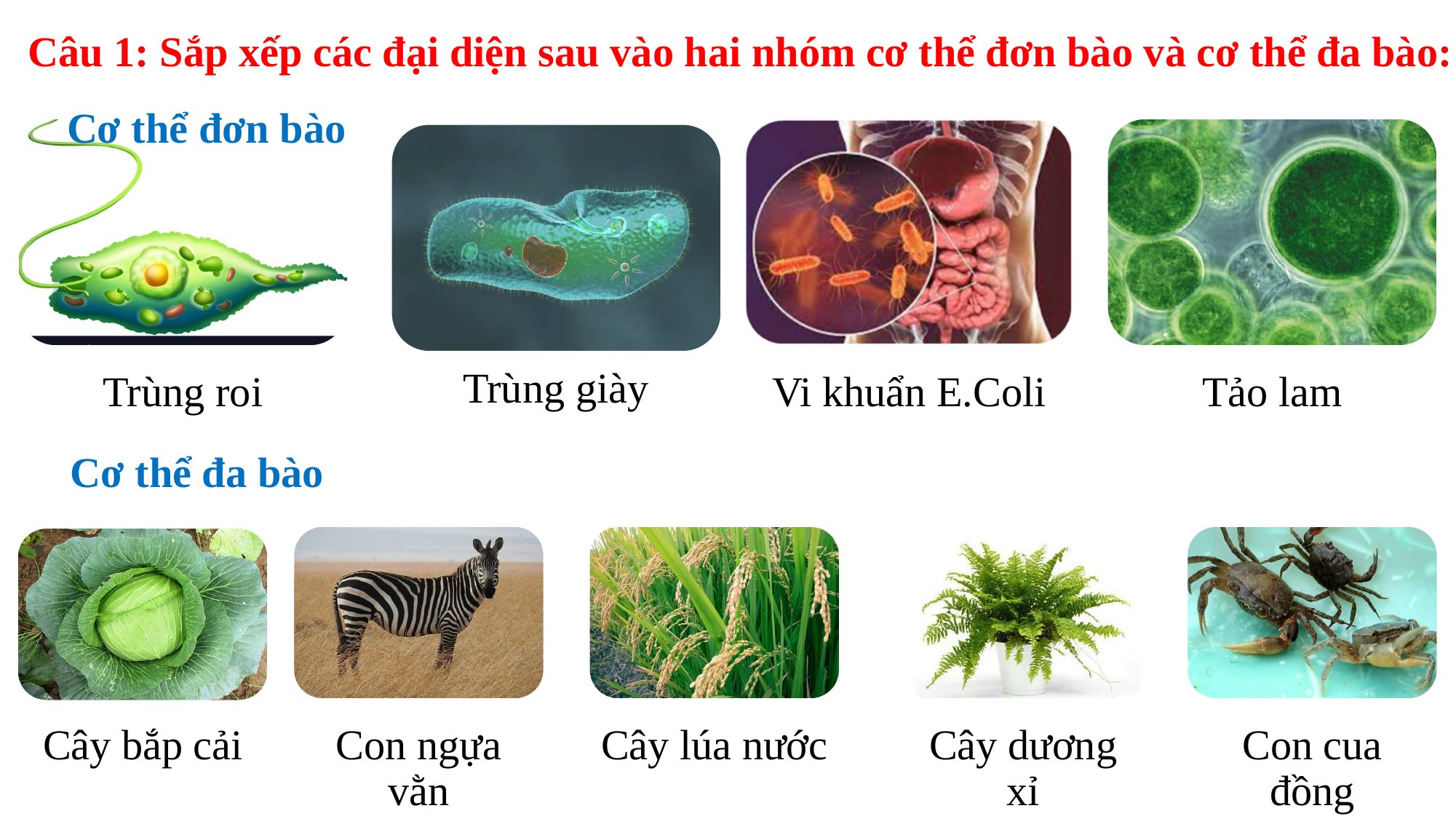

Trùng roi
Trùng giày
Vi khuẩn E.Coli
Tảo lam
Câu 1: Sắp xếp các đại diện sau vào hai nhóm cơ thể đơn bào và cơ thể đa bào:
Cơ thể đơn bào
Cây bắp cải
Con ngựa vằn
Cây lúa nước
Cây dương xỉ
Con cua đồng
Cơ thể đa bào
02/10/2023
52